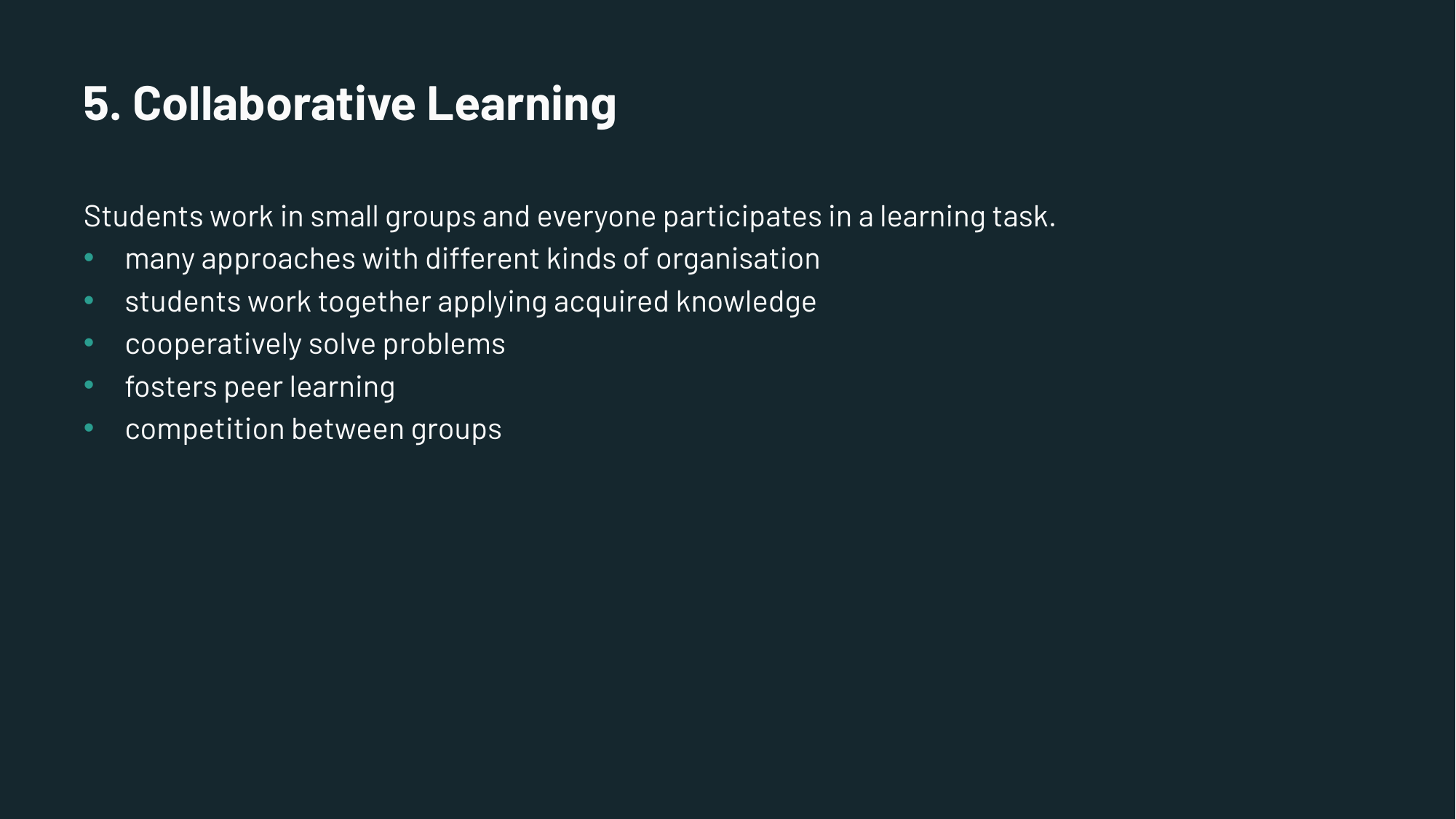

# 5. Collaborative Learning
Students work in small groups and everyone participates in a learning task.
many approaches with different kinds of organisation
students work together applying acquired knowledge
cooperatively solve problems
fosters peer learning
competition between groups